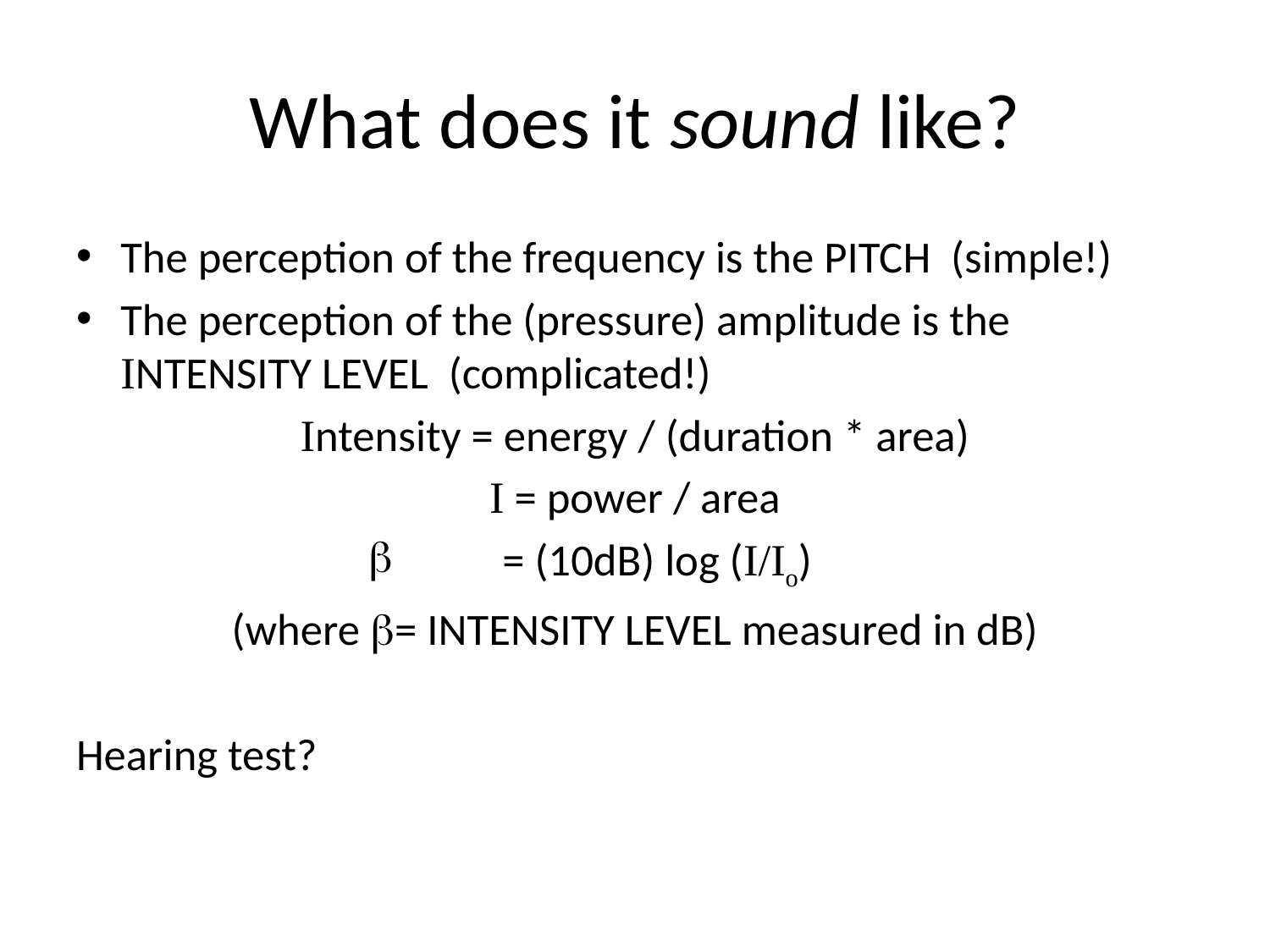

# What does it sound like?
The perception of the frequency is the PITCH  (simple!)
The perception of the (pressure) amplitude is the INTENSITY LEVEL  (complicated!)
Intensity = energy / (duration * area)
I = power / area
= (10dB) log (I/Io)
(where β= INTENSITY LEVEL measured in dB)

Hearing test?